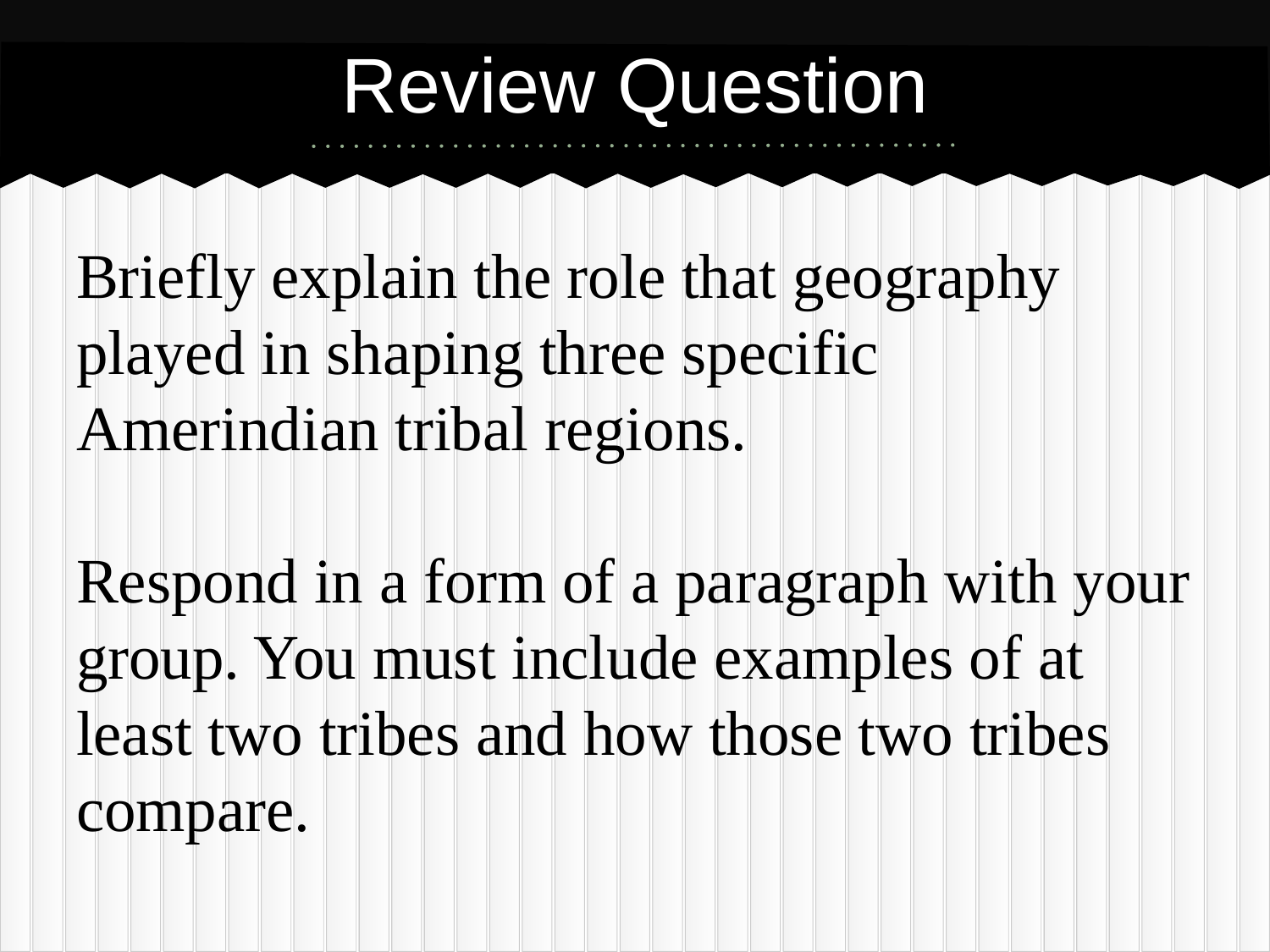

# Review Question
Briefly explain the role that geography played in shaping three specific Amerindian tribal regions.

Respond in a form of a paragraph with your group. You must include examples of at least two tribes and how those two tribes compare.